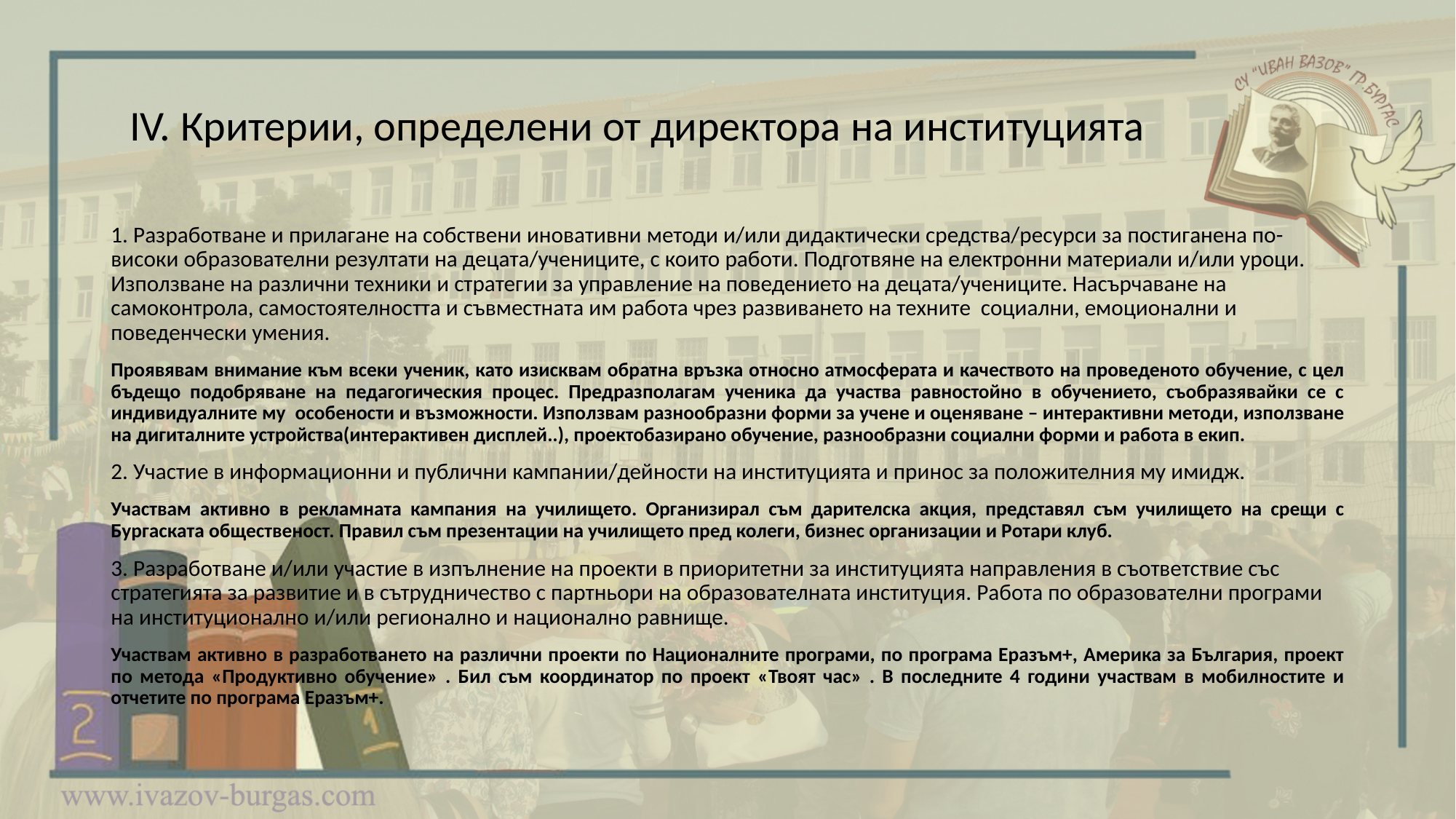

# IV. Критерии, определени от директора на институцията

1. Разработване и прилагане на собствени иновативни методи и/или дидактически средства/ресурси за постиганена по-високи образователни резултати на децата/учениците, с които работи. Подготвяне на електронни материали и/или уроци. Използване на различни техники и стратегии за управление на поведението на децата/учениците. Насърчаване на самоконтрола, самостоятелността и съвместната им работа чрез развиването на техните  социални, емоционални и поведенчески умения.
Проявявам внимание към всеки ученик, като изисквам обратна връзка относно атмосферата и качеството на проведеното обучение, с цел бъдещо подобряване на педагогическия процес. Предразполагам ученика да участва равностойно в обучението, съобразявайки се с индивидуалните му  особености и възможности. Използвам разнообразни форми за учене и оценяване – интерактивни методи, използване на дигиталните устройства(интерактивен дисплей..), проектобазирано обучение, разнообразни социални форми и работа в екип.
2. Участие в информационни и публични кампании/дейности на институцията и принос за положителния му имидж.
Участвам активно в рекламната кампания на училището. Организирал съм дарителска акция, представял съм училището на срещи с Бургаската общественост. Правил съм презентации на училището пред колеги, бизнес организации и Ротари клуб.
3. Разработване и/или участие в изпълнение на проекти в приоритетни за институцията направления в съответствие със стратегията за развитие и в сътрудничество с партньори на образователната институция. Работа по образователни програми на институционално и/или регионално и национално равнище.
Участвам активно в разработването на различни проекти по Националните програми, по програма Еразъм+, Америка за България, проект по метода «Продуктивно обучение» . Бил съм координатор по проект «Твоят час» . В последните 4 години участвам в мобилностите и отчетите по програма Еразъм+.